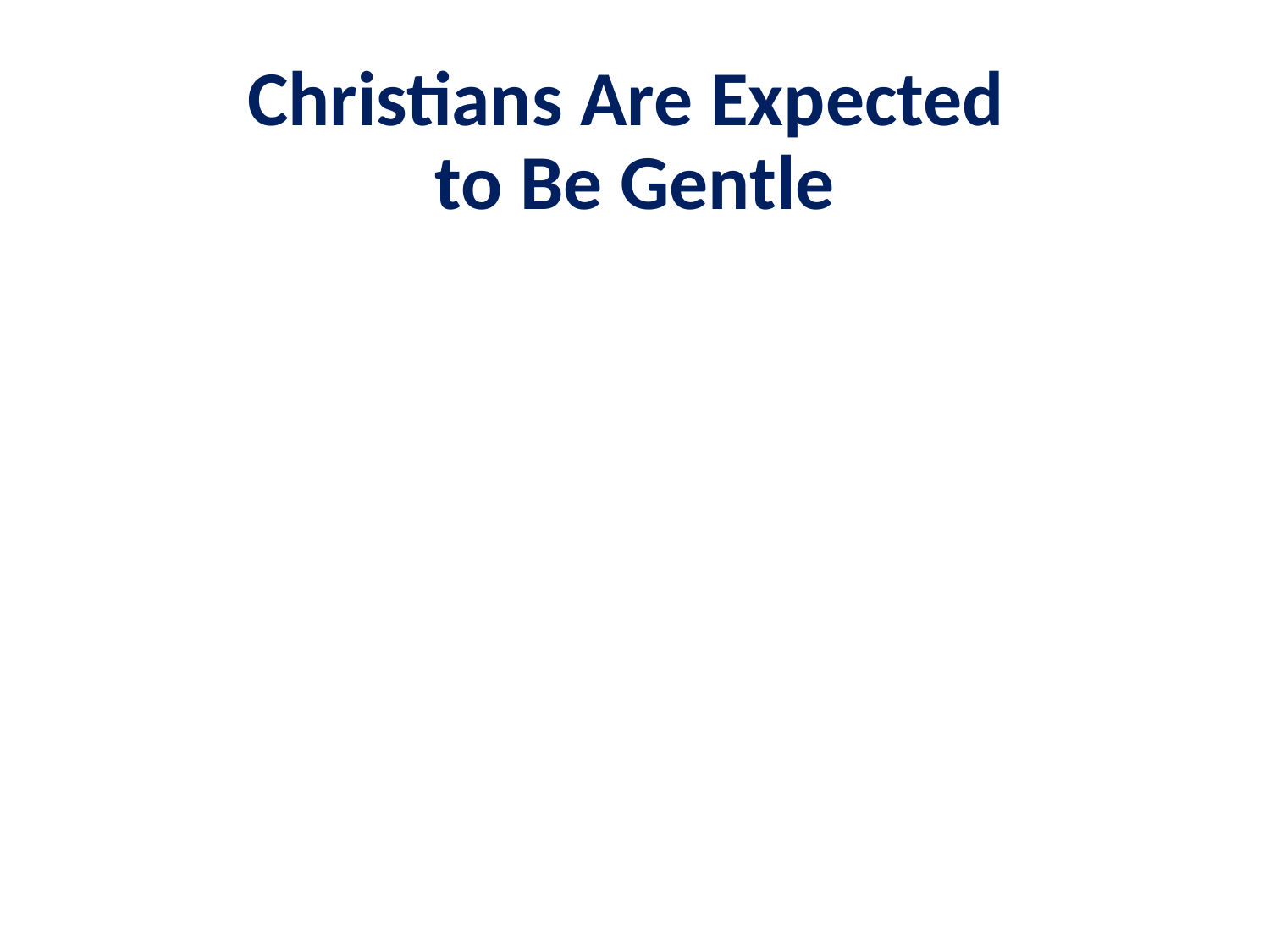

# Christians Are Expected to Be Gentle